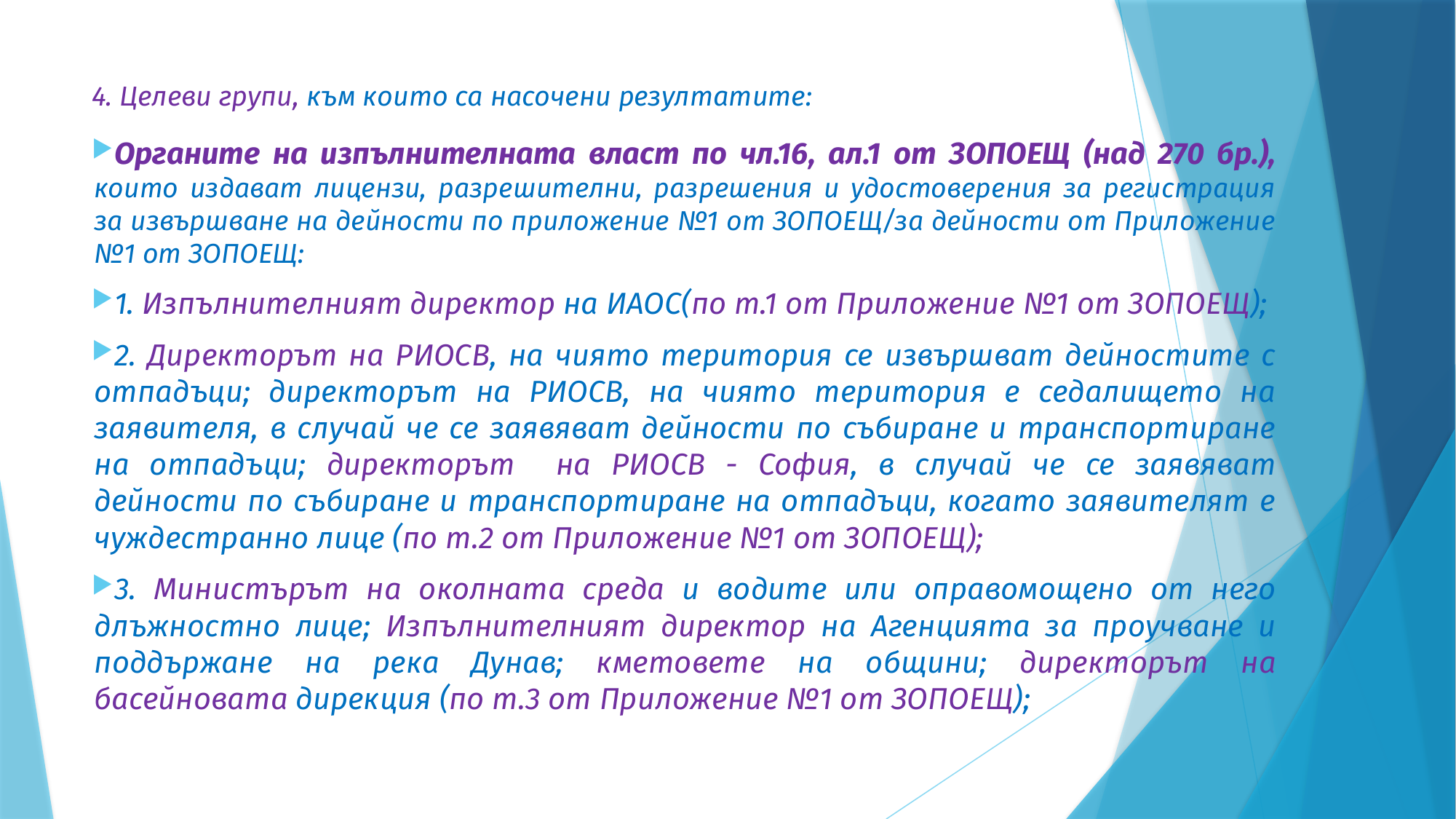

# 4. Целеви групи, към които са насочени резултатите:
Органите на изпълнителната власт по чл.16, ал.1 от ЗОПОЕЩ (над 270 бр.), които издават лицензи, разрешителни, разрешения и удостоверения за регистрация за извършване на дейности по приложение №1 от ЗОПОЕЩ/за дейности от Приложение №1 от ЗОПОЕЩ:
1. Изпълнителният директор на ИАОС(по т.1 от Приложение №1 от ЗОПОЕЩ);
2. Директорът на РИОСВ, на чиято територия се извършват дейностите с отпадъци; директорът на РИОСВ, на чиято територия е седалището на заявителя, в случай че се заявяват дейности по събиране и транспортиране на отпадъци; директорът  на РИОСВ - София, в случай че се заявяват дейности по събиране и транспортиране на отпадъци, когато заявителят е чуждестранно лице (по т.2 от Приложение №1 от ЗОПОЕЩ);
3. Министърът на околната среда и водите или оправомощено от него длъжностно лице; Изпълнителният директор на Агенцията за проучване и поддържане на река Дунав; кметовете на общини; директорът на басейновата дирекция (по т.3 от Приложение №1 от ЗОПОЕЩ);